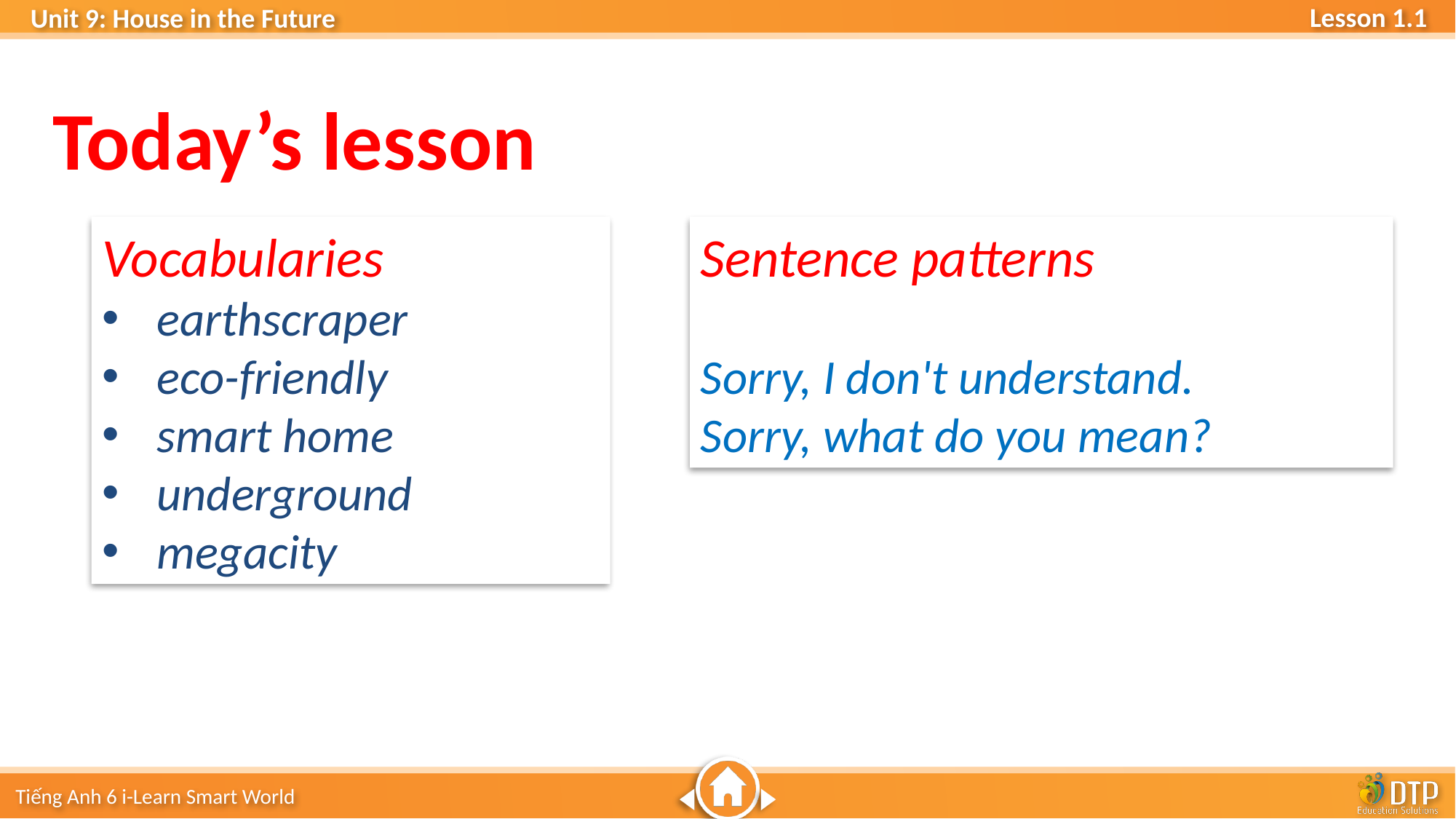

Today’s lesson
Vocabularies
earthscraper
eco-friendly
smart home
underground
megacity
Sentence patterns

Sorry, I don't understand.
Sorry, what do you mean?